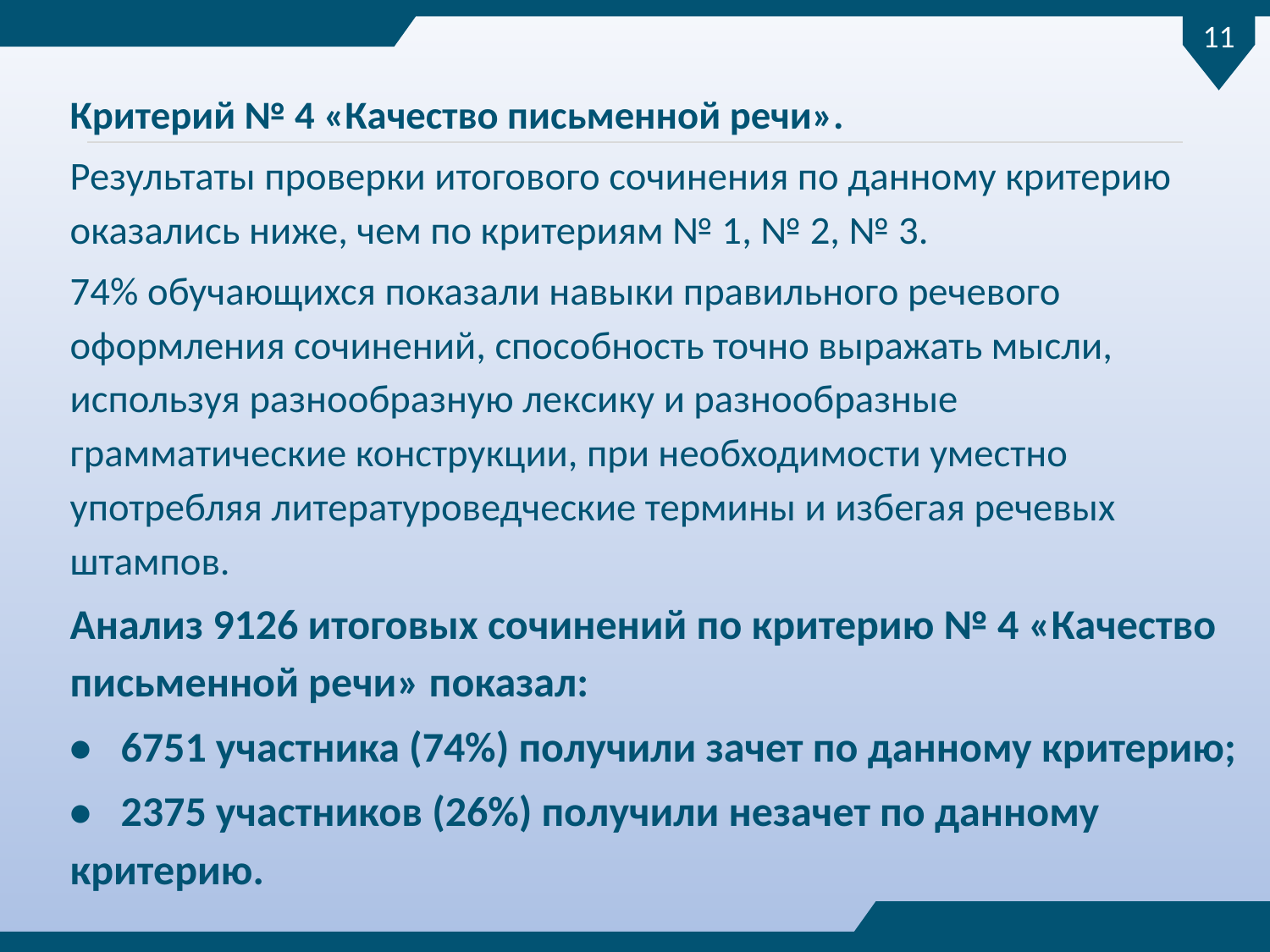

11

Критерий № 4 «Качество письменной речи».
Результаты проверки итогового сочинения по данному критерию оказались ниже, чем по критериям № 1, № 2, № 3.
74% обучающихся показали навыки правильного речевого оформления сочинений, способность точно выражать мысли, используя разнообразную лексику и разнообразные грамматические конструкции, при необходимости уместно употребляя литературоведческие термины и избегая речевых штампов.
Анализ 9126 итоговых сочинений по критерию № 4 «Качество письменной речи» показал:
•	6751 участника (74%) получили зачет по данному критерию;
•	2375 участников (26%) получили незачет по данному критерию.